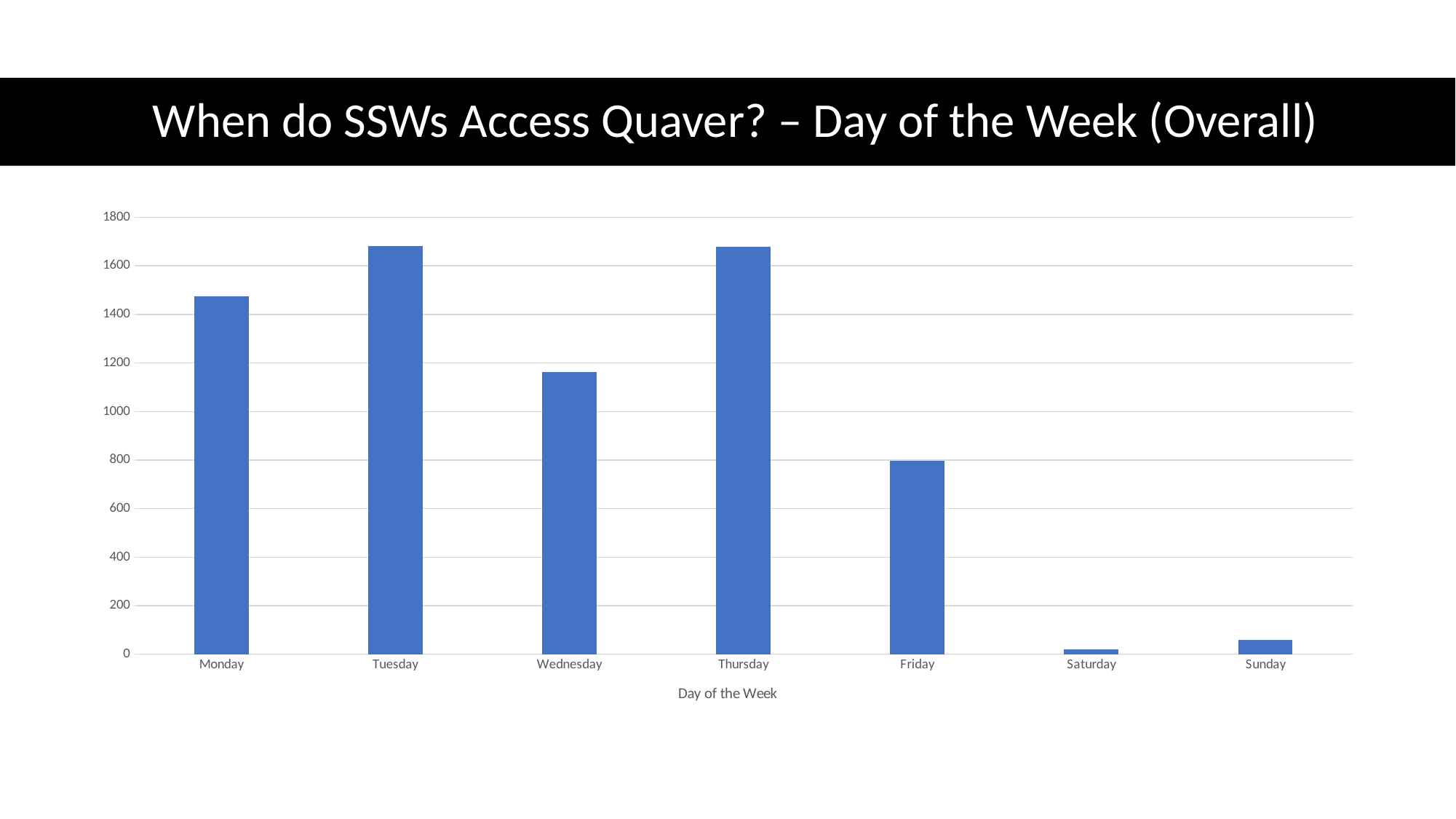

# When do SSWs Access Quaver? – Day of the Week (Overall)

### Chart

| Category |  |
|---|---|
| Monday | 1474.0 |
| Tuesday | 1681.0 |
| Wednesday | 1164.0 |
| Thursday | 1679.0 |
| Friday | 796.0 |
| Saturday | 19.0 |
| Sunday | 60.0 |